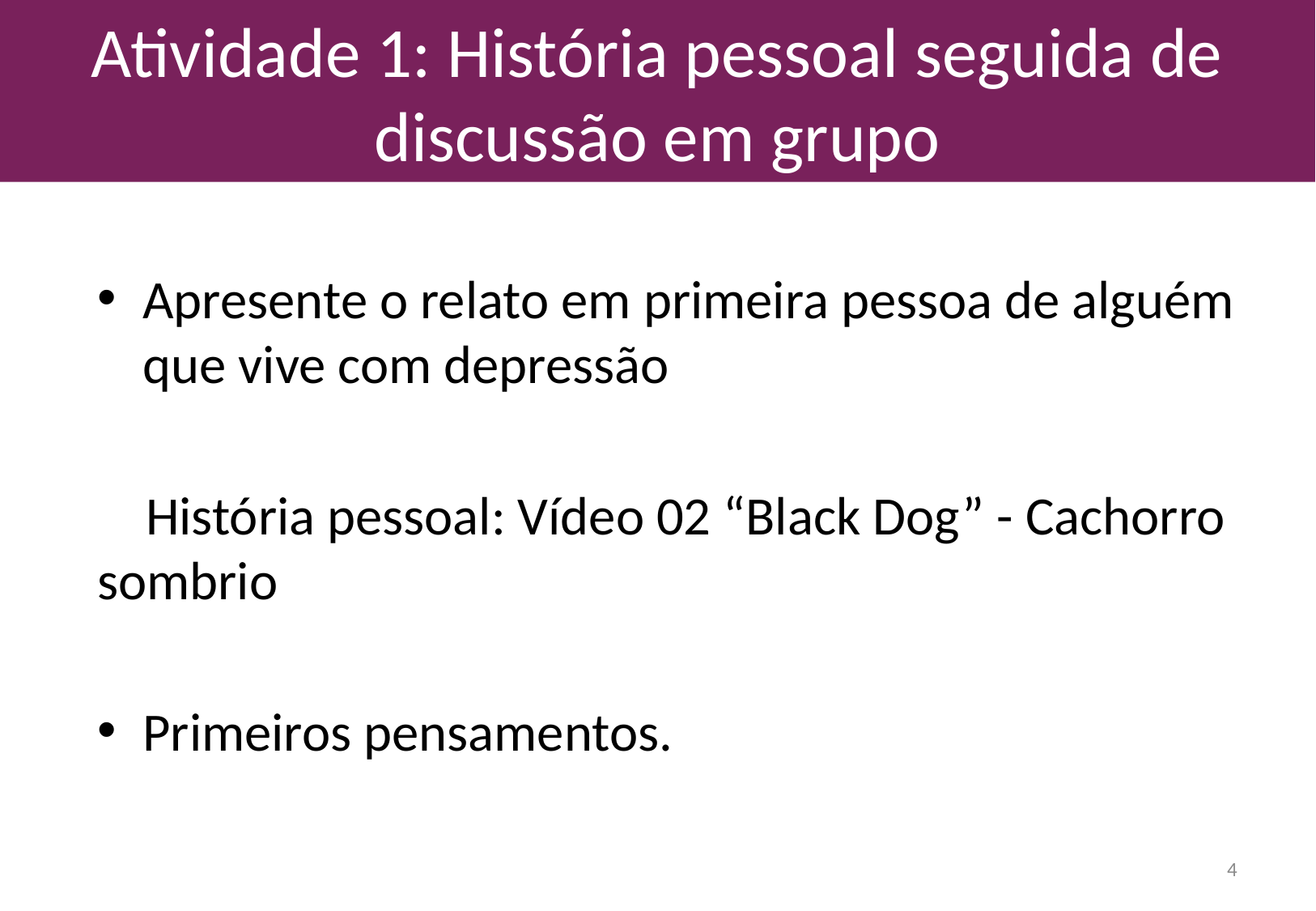

# Atividade 1: História pessoal seguida de discussão em grupo

Apresente o relato em primeira pessoa de alguém que vive com depressão

    História pessoal: Vídeo 02 “Black Dog” - Cachorro sombrio

Primeiros pensamentos.
4